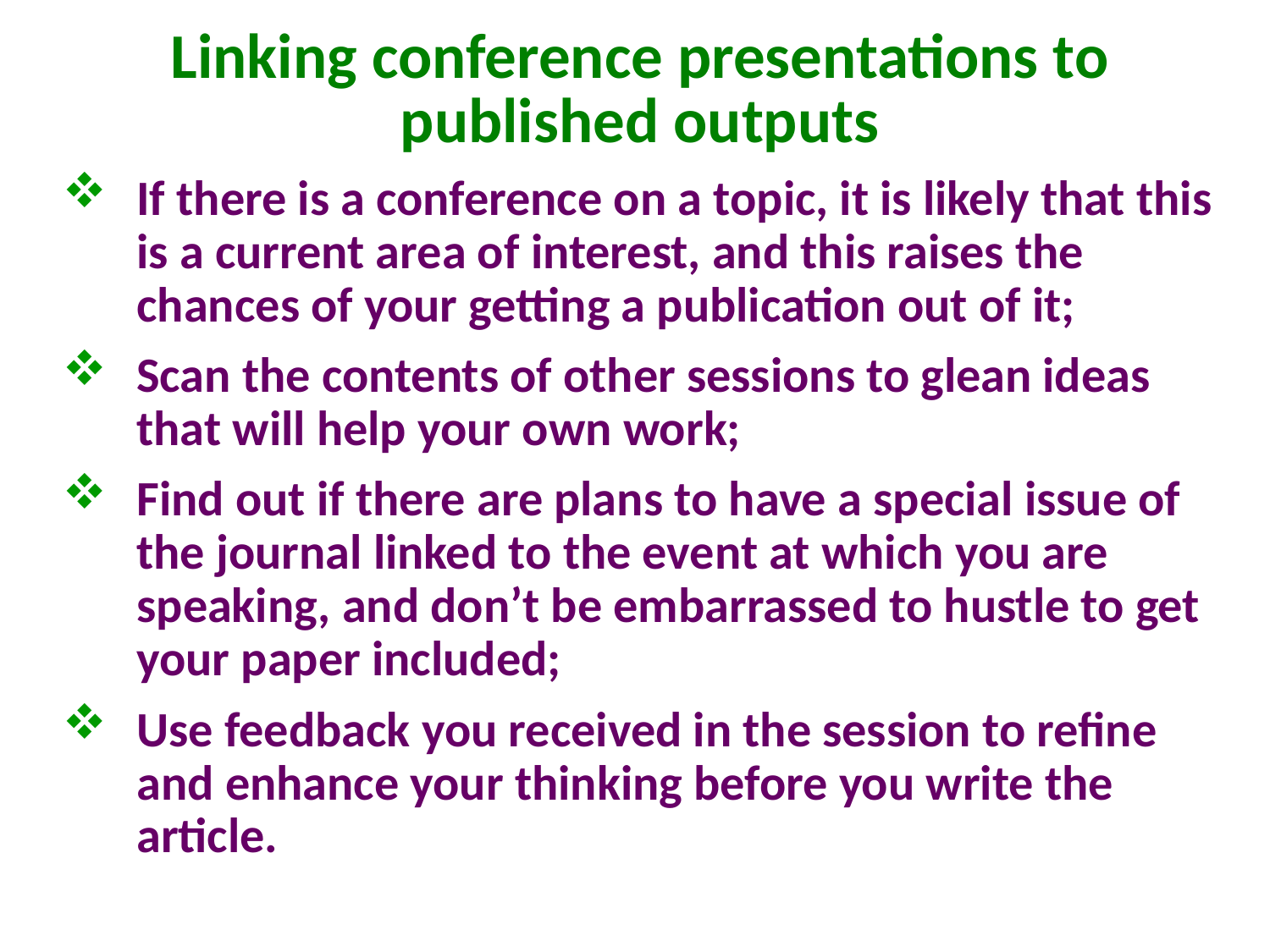

# Linking conference presentations to published outputs
If there is a conference on a topic, it is likely that this is a current area of interest, and this raises the chances of your getting a publication out of it;
Scan the contents of other sessions to glean ideas that will help your own work;
Find out if there are plans to have a special issue of the journal linked to the event at which you are speaking, and don’t be embarrassed to hustle to get your paper included;
Use feedback you received in the session to refine and enhance your thinking before you write the article.